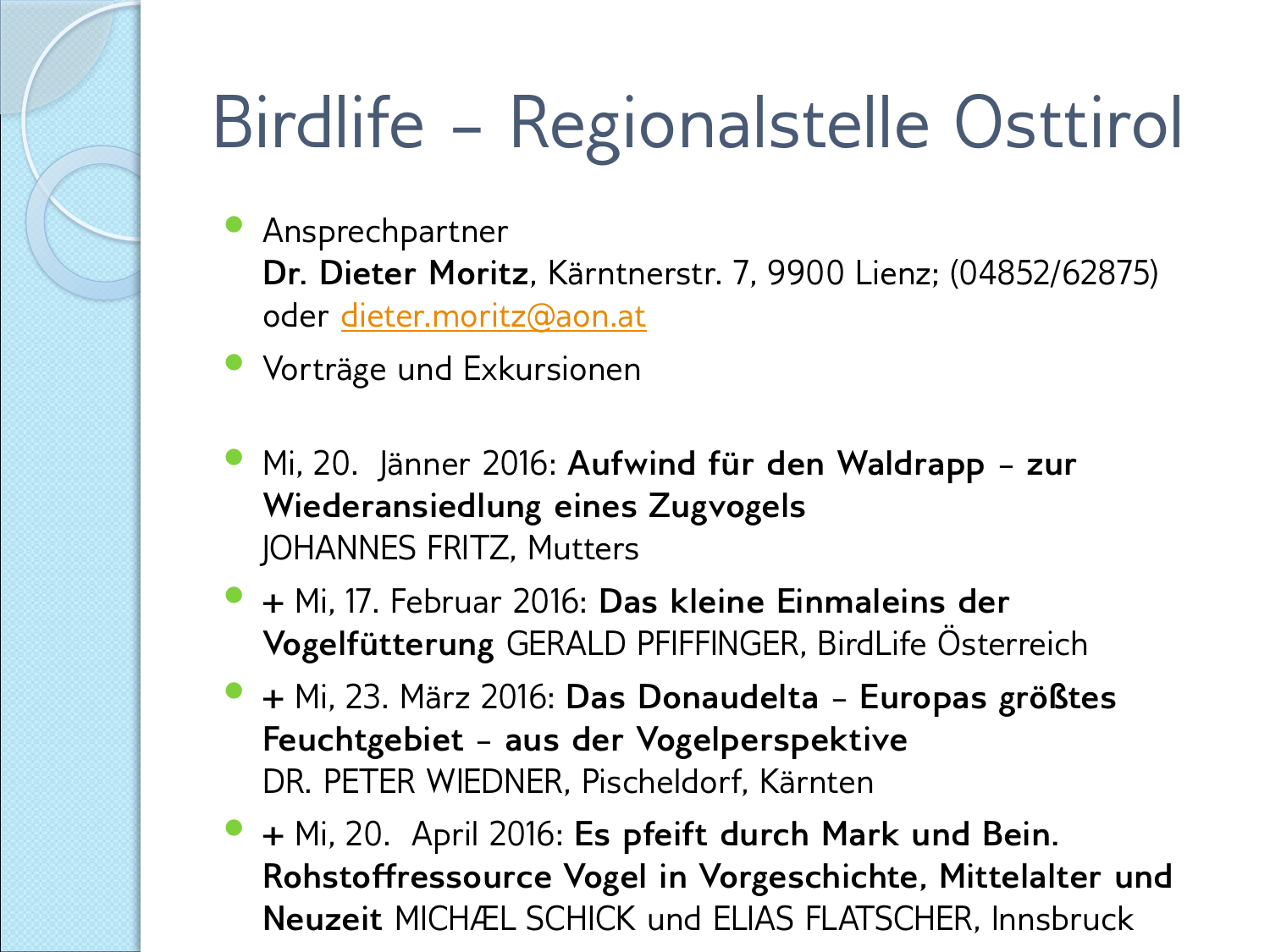

# Birdlife – Regionalstelle Osttirol
Ansprechpartner
Dr. Dieter Moritz, Kärntnerstr. 7, 9900 Lienz; (04852/62875) oder dieter.moritz@aon.at
Vorträge und Exkursionen
Mi, 20.  Jänner 2016: Aufwind für den Waldrapp – zur Wiederansiedlung eines Zugvogels
JOHANNES FRITZ, Mutters
+ Mi, 17. Februar 2016: Das kleine Einmaleins der Vogelfütterung GERALD PFIFFINGER, BirdLife Österreich
+ Mi, 23. März 2016: Das Donaudelta – Europas größtes Feuchtgebiet – aus der Vogelperspektive
DR. PETER WIEDNER, Pischeldorf, Kärnten
+ Mi, 20.  April 2016: Es pfeift durch Mark und Bein. Rohstoffressource Vogel in Vorgeschichte, Mittelalter und Neuzeit MICHAEL SCHICK und ELIAS FLATSCHER, Innsbruck